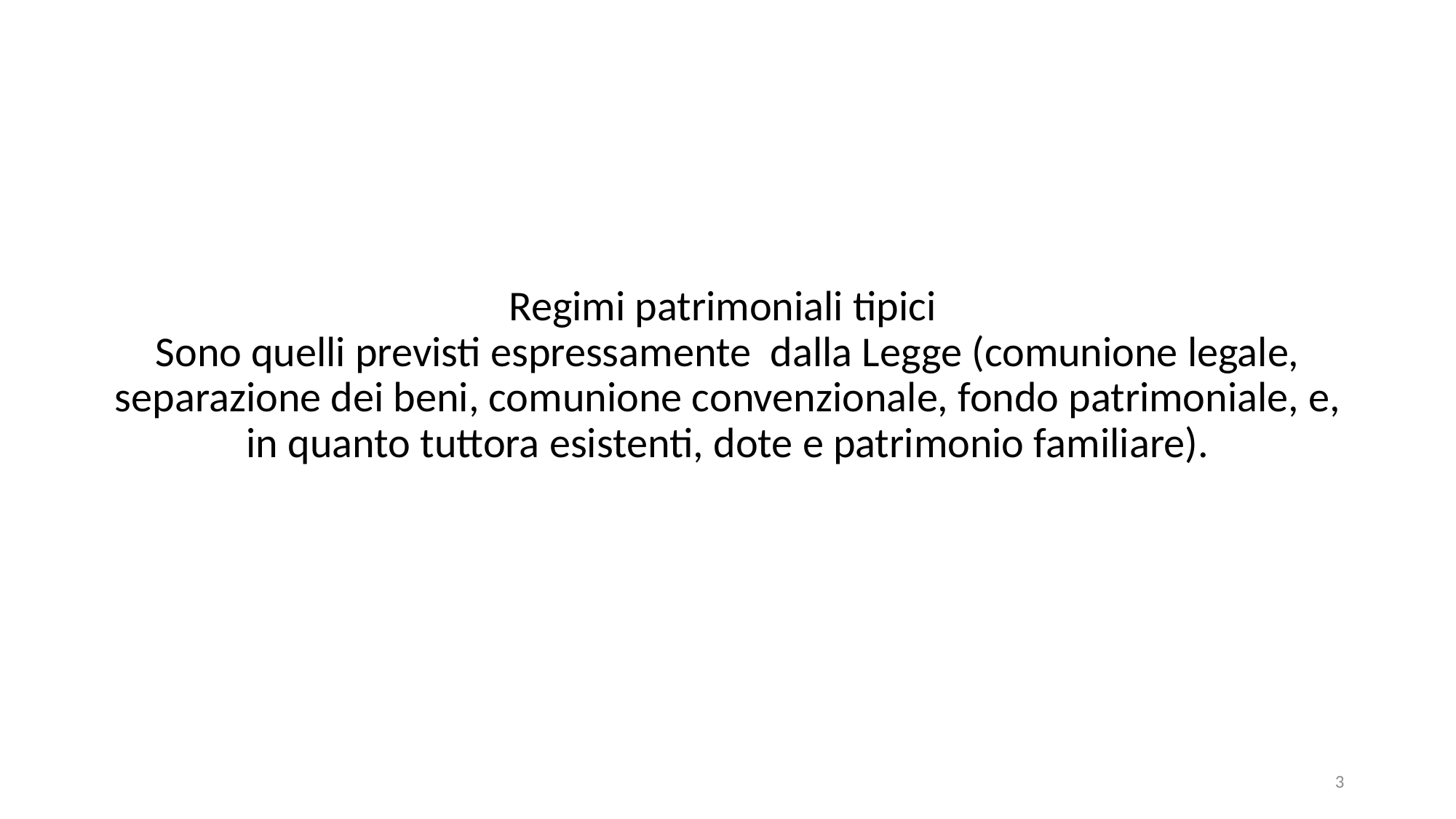

# Regimi patrimoniali tipici Sono quelli previsti espressamente  dalla Legge (comunione legale, separazione dei beni, comunione convenzionale, fondo patrimoniale, e, in quanto tuttora esistenti, dote e patrimonio familiare).
3